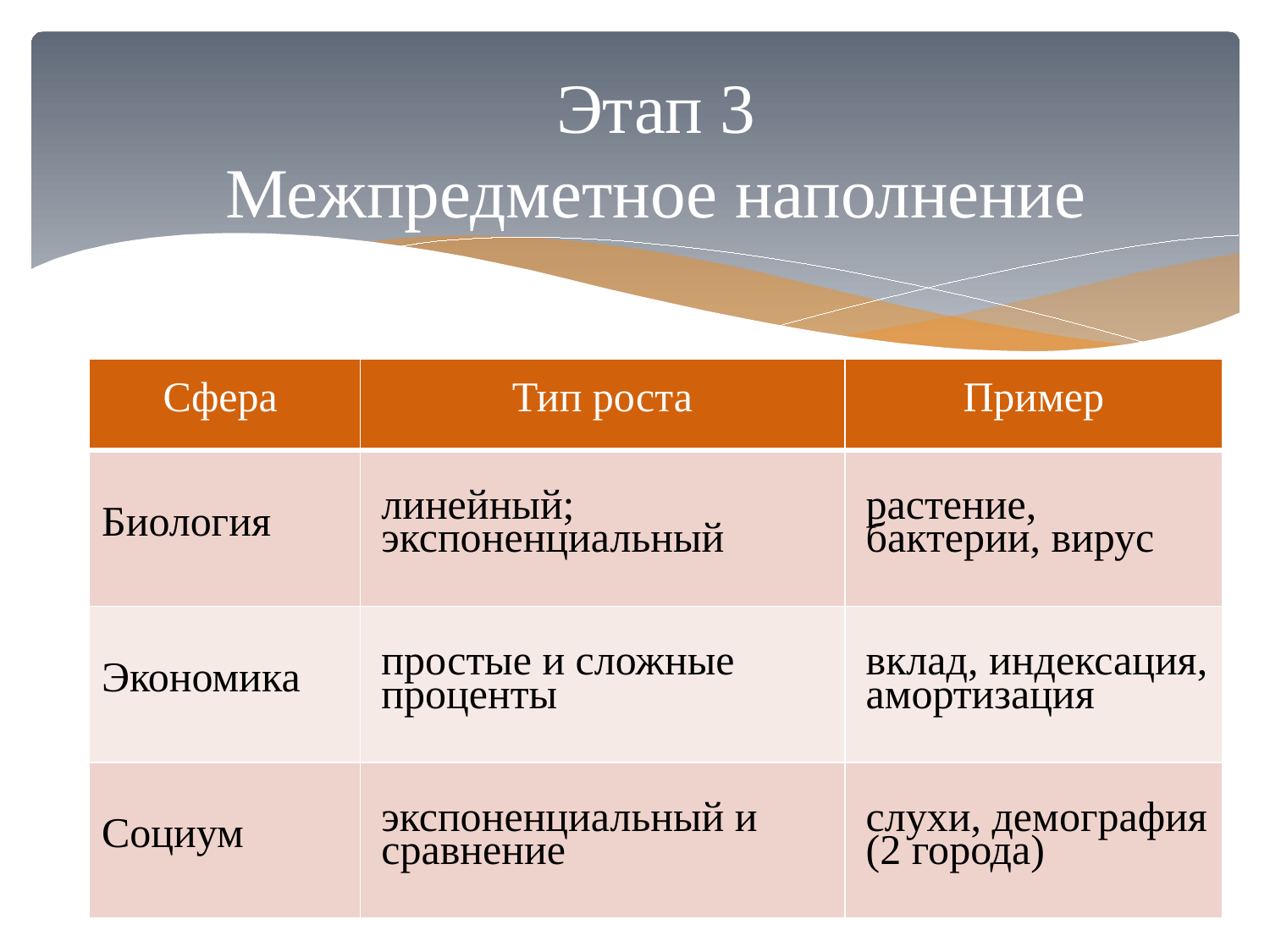

# Этап 3 Межпредметное наполнение
| Сфера | Тип роста | Пример |
| --- | --- | --- |
| Биология | линейный; экспоненциальный | растение, бактерии, вирус |
| Экономика | простые и сложные проценты | вклад, индексация, амортизация |
| Социум | экспоненциальный и сравнение | слухи, демография (2 города) |